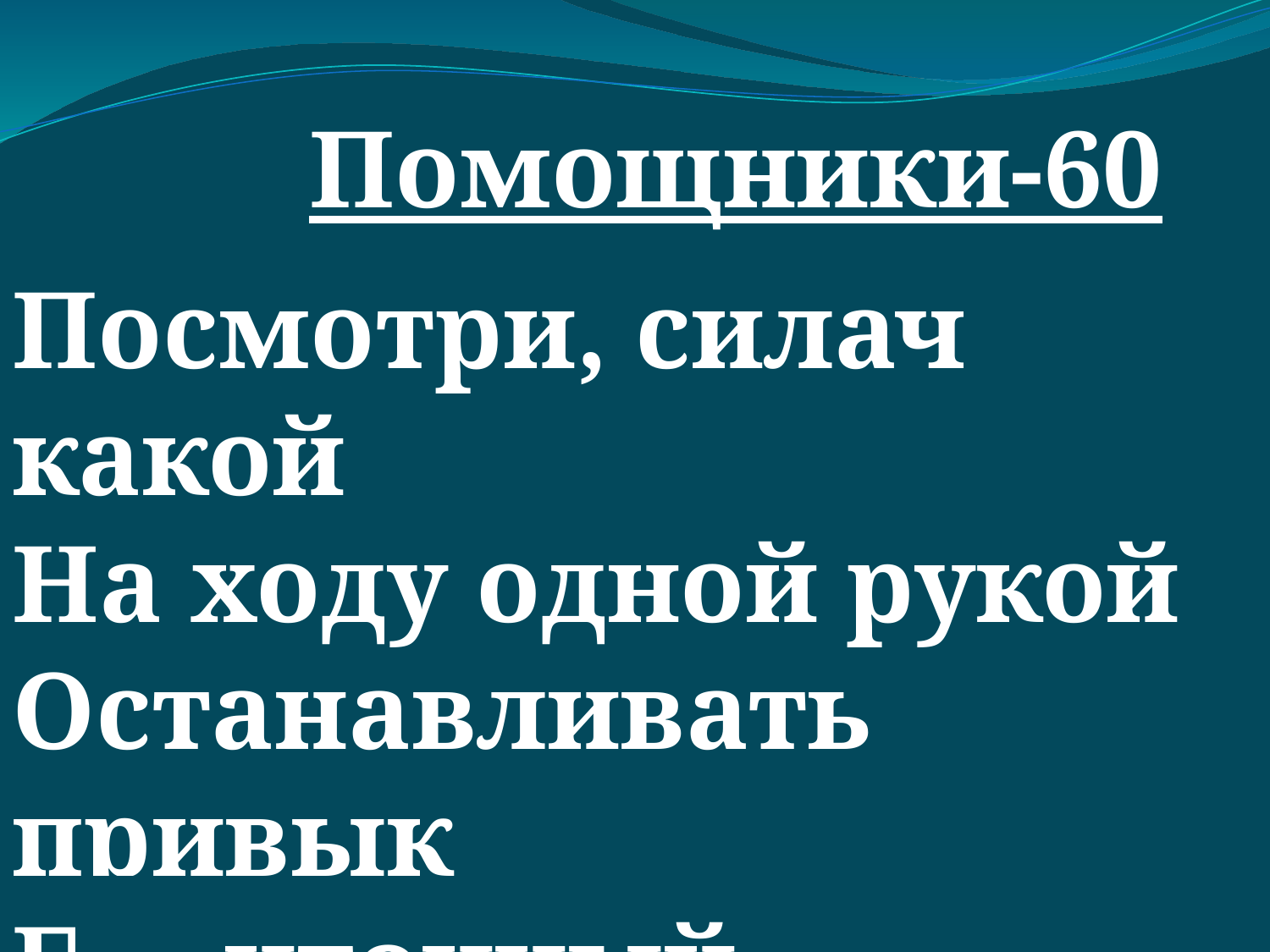

Помощники-60

Посмотри, силач какой
На ходу одной рукой
Останавливать привык
Пятитонный грузовик.